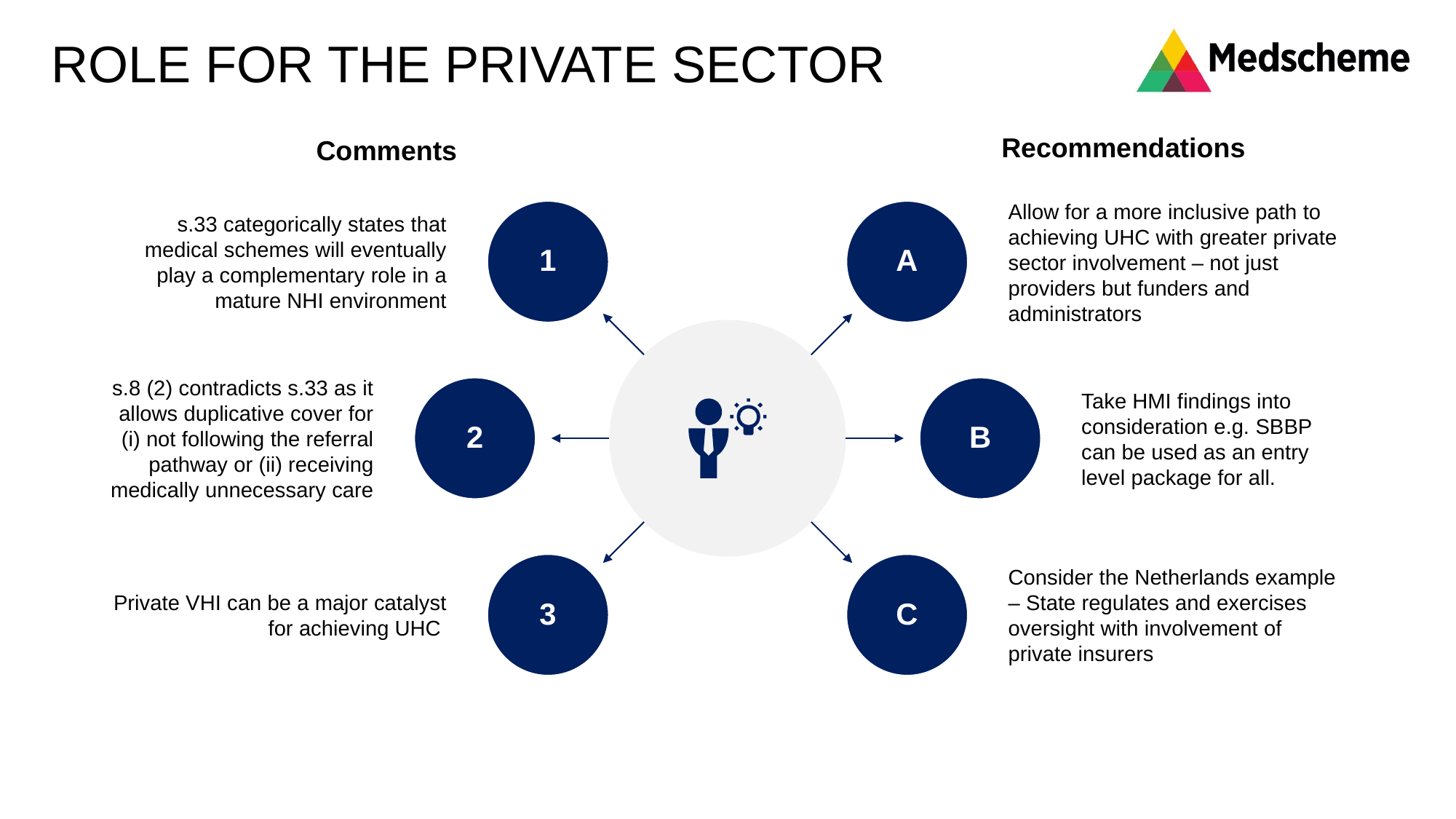

3
ROLE FOR THE PRIVATE SECTOR
Recommendations
Comments
Allow for a more inclusive path to achieving UHC with greater private sector involvement – not just providers but funders and administrators
s.33 categorically states that medical schemes will eventually play a complementary role in a mature NHI environment
1
A

s.8 (2) contradicts s.33 as it allows duplicative cover for (i) not following the referral pathway or (ii) receiving medically unnecessary care
Take HMI findings into consideration e.g. SBBP can be used as an entry level package for all.
2
B

Consider the Netherlands example – State regulates and exercises oversight with involvement of private insurers
3
C
Private VHI can be a major catalyst for achieving UHC